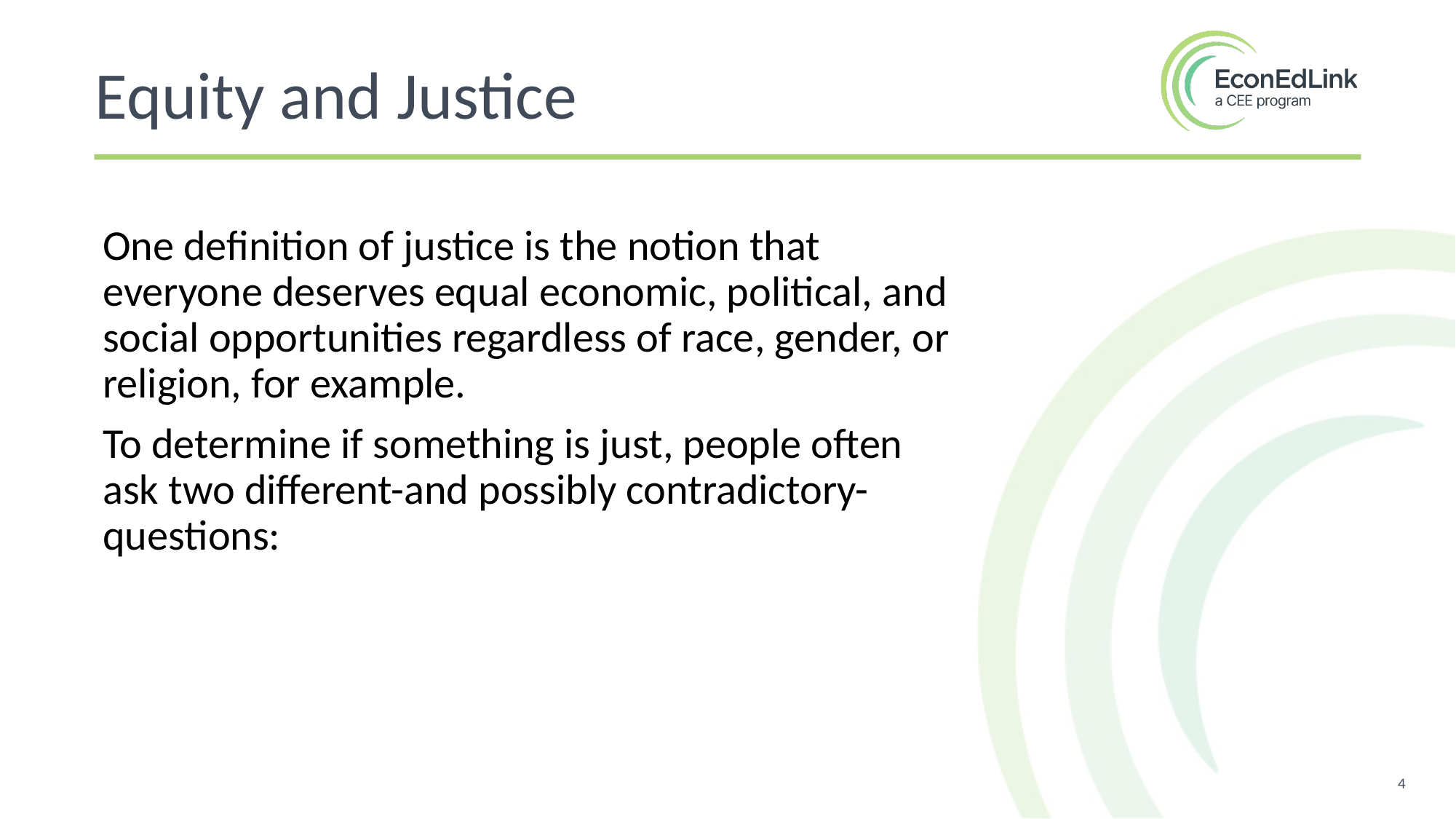

Equity and Justice
One definition of justice is the notion that everyone deserves equal economic, political, and social opportunities regardless of race, gender, or religion, for example.
To determine if something is just, people often ask two different-and possibly contradictory-questions:

4